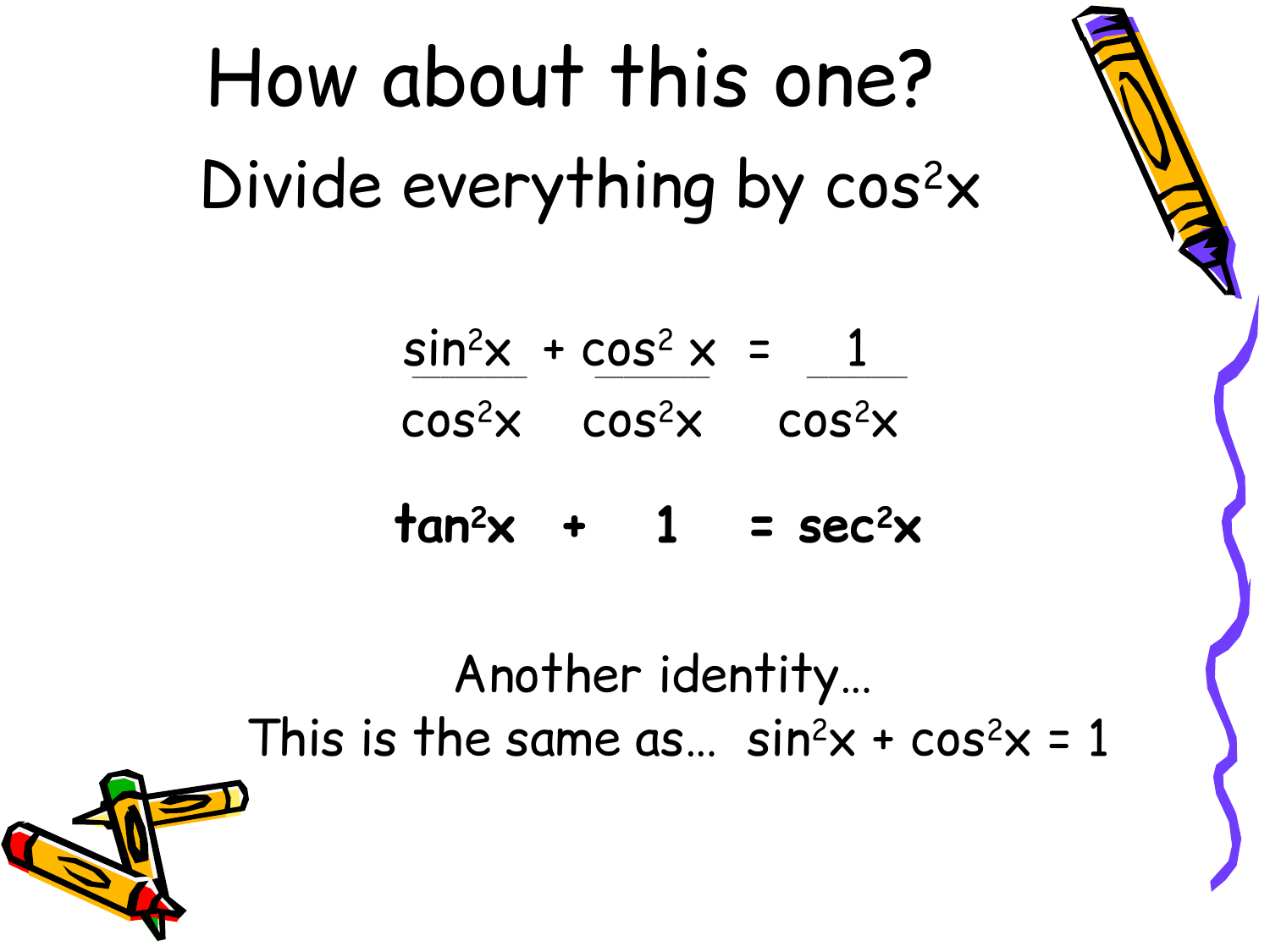

# How about this one?

Divide everything by cos2x

sin2x  + cos2 x  =     1

________________                ________________                       ______________
cos2x    cos2x     cos2x
tan2x  +   1   = sec2x

              Another identity…
This is the same as…  sin2x + cos2x = 1